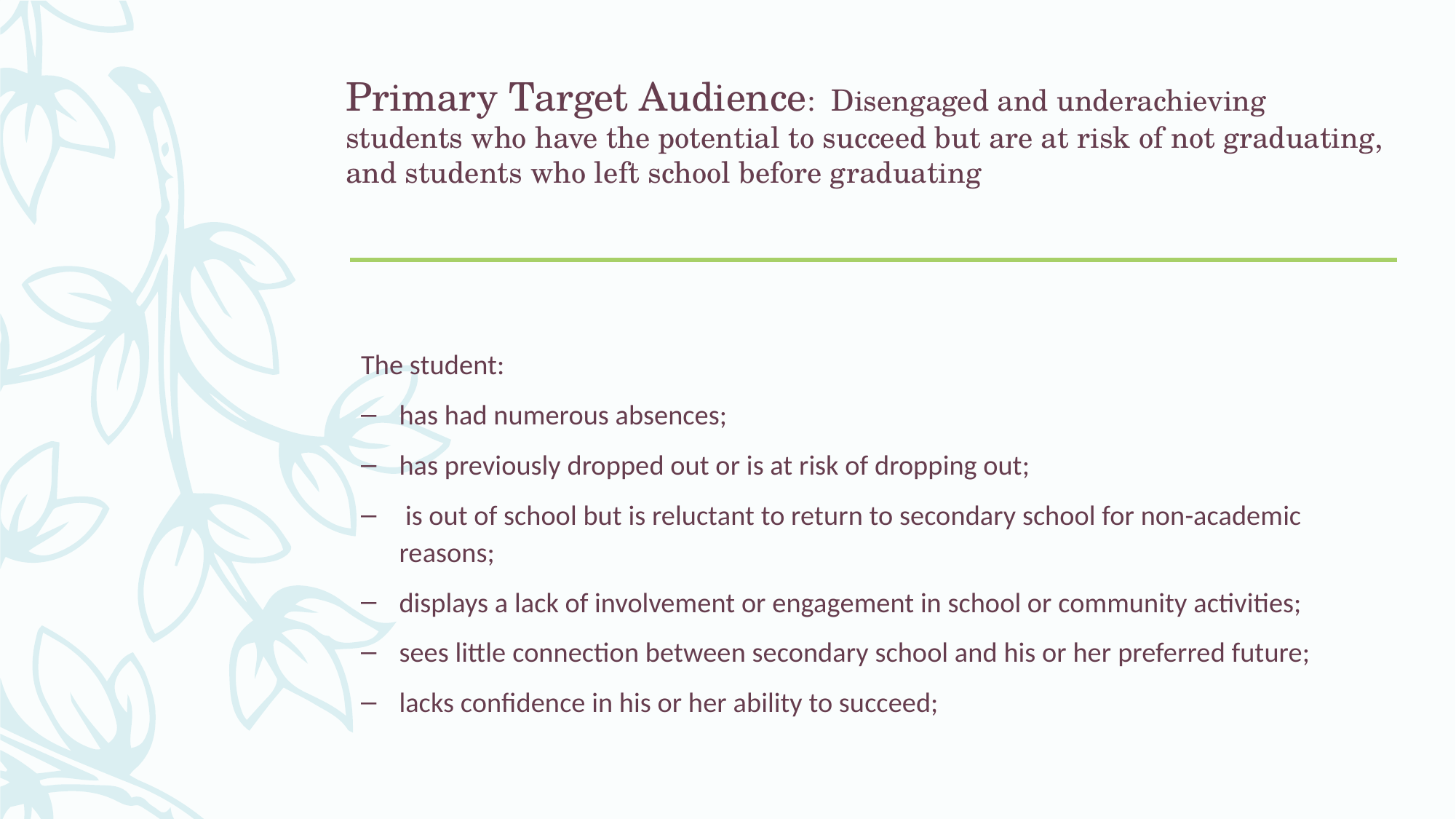

# Primary Target Audience:  Disengaged and underachieving students who have the potential to succeed but are at risk of not graduating, and students who left school before graduating

The student:
has had numerous absences;
has previously dropped out or is at risk of dropping out;
 is out of school but is reluctant to return to secondary school for non-academic reasons;
displays a lack of involvement or engagement in school or community activities;
sees little connection between secondary school and his or her preferred future;
lacks confidence in his or her ability to succeed;